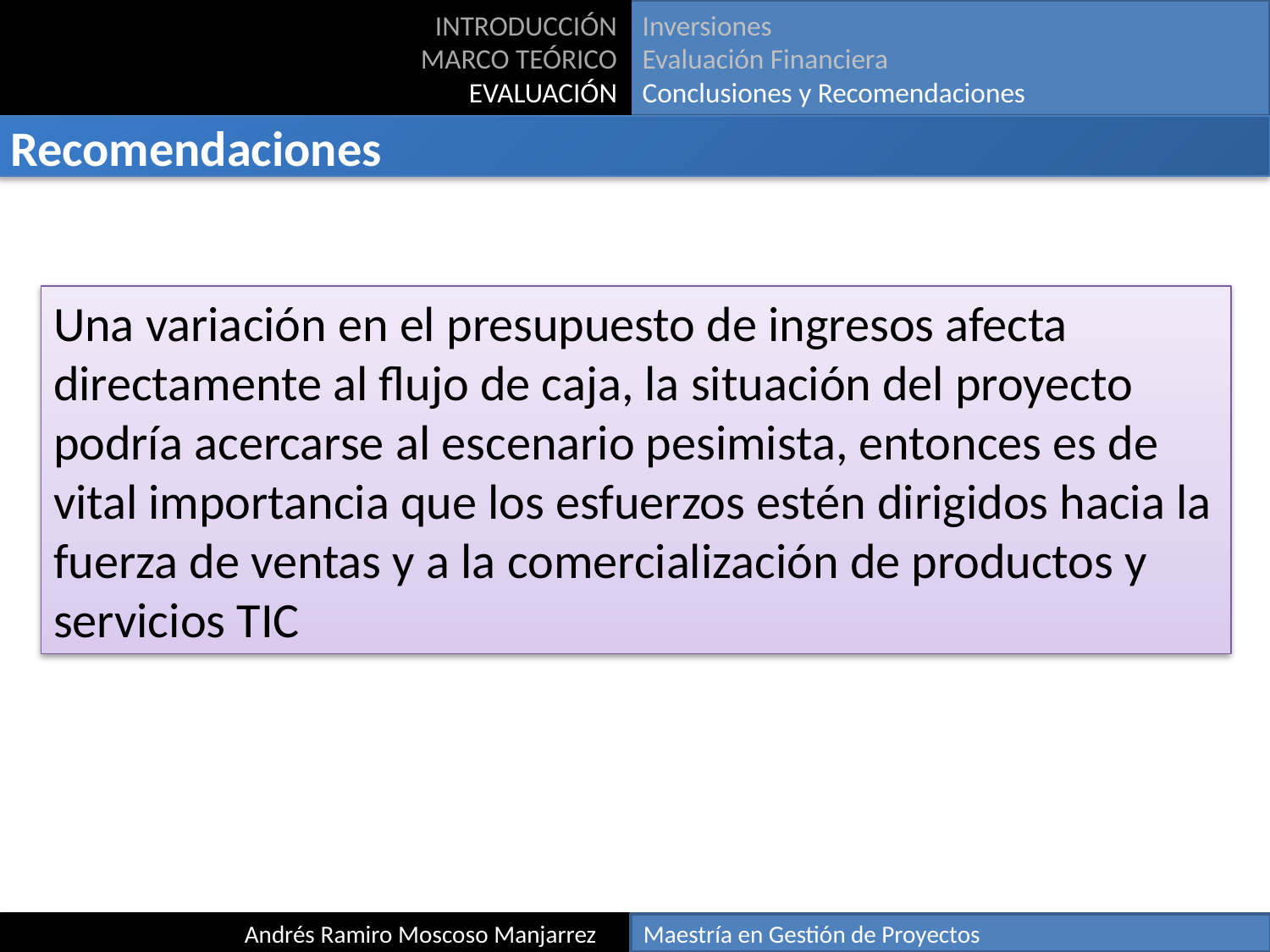

INTRODUCCIÓN
MARCO TEÓRICO
EVALUACIÓN
Inversiones
Evaluación Financiera
Conclusiones y Recomendaciones
Recomendaciones
Una variación en el presupuesto de ingresos afecta directamente al flujo de caja, la situación del proyecto podría acercarse al escenario pesimista, entonces es de vital importancia que los esfuerzos estén dirigidos hacia la fuerza de ventas y a la comercialización de productos y servicios TIC
Andrés Ramiro Moscoso Manjarrez
Maestría en Gestión de Proyectos